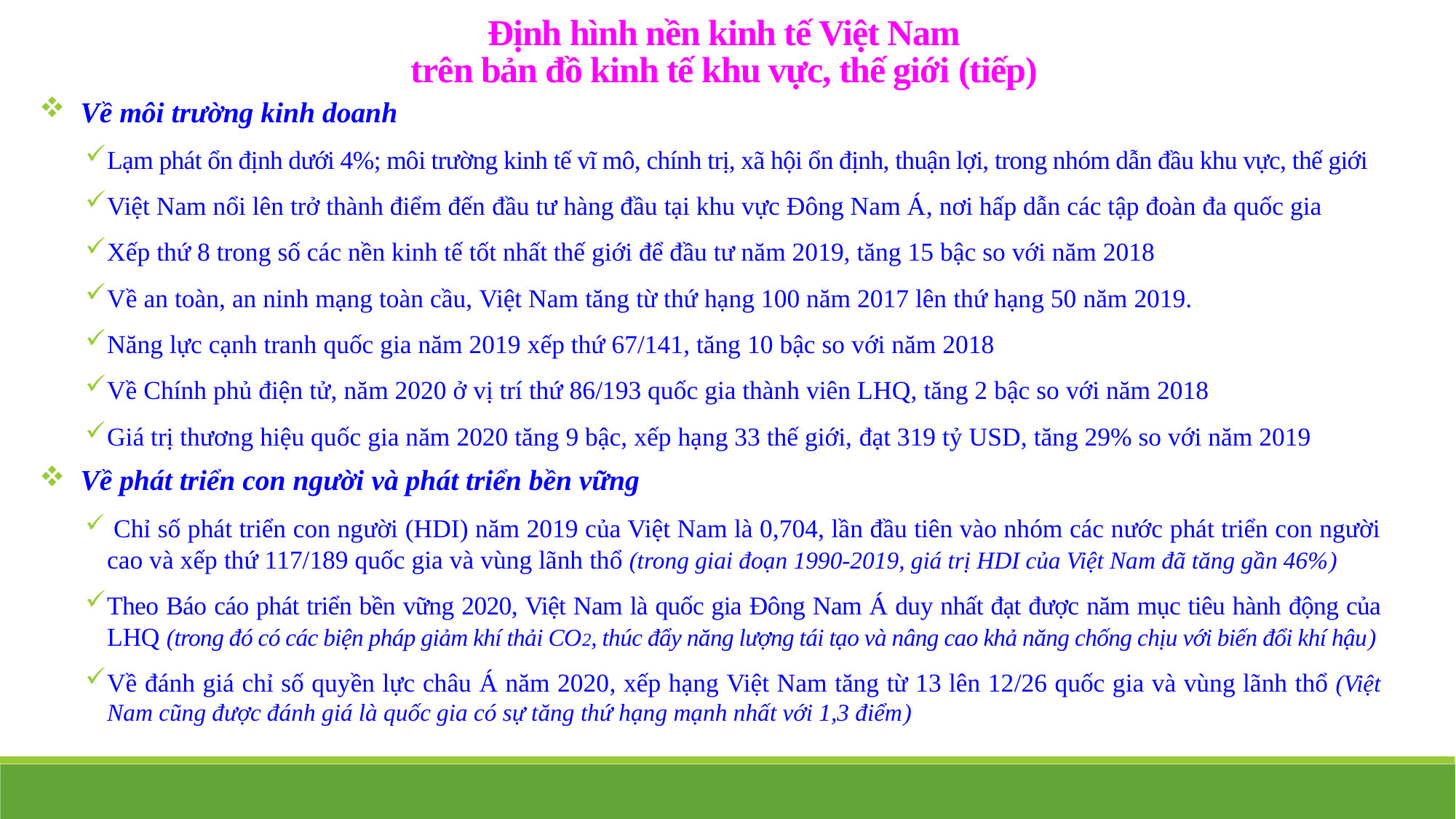

Định hình nền kinh tế Việt Nam
trên bản đồ kinh tế khu vực, thế giới (tiếp)
Về môi trường kinh doanh
Lạm phát ổn định dưới 4%; môi trường kinh tế vĩ mô, chính trị, xã hội ổn định, thuận lợi, trong nhóm dẫn đầu khu vực, thế giới
Việt Nam nổi lên trở thành điểm đến đầu tư hàng đầu tại khu vực Đông Nam Á, nơi hấp dẫn các tập đoàn đa quốc gia
Xếp thứ 8 trong số các nền kinh tế tốt nhất thế giới để đầu tư năm 2019, tăng 15 bậc so với năm 2018
Về an toàn, an ninh mạng toàn cầu, Việt Nam tăng từ thứ hạng 100 năm 2017 lên thứ hạng 50 năm 2019.
Năng lực cạnh tranh quốc gia năm 2019 xếp thứ 67/141, tăng 10 bậc so với năm 2018
Về Chính phủ điện tử, năm 2020 ở vị trí thứ 86/193 quốc gia thành viên LHQ, tăng 2 bậc so với năm 2018
Giá trị thương hiệu quốc gia năm 2020 tăng 9 bậc, xếp hạng 33 thế giới, đạt 319 tỷ USD, tăng 29% so với năm 2019
Về phát triển con người và phát triển bền vững
 Chỉ số phát triển con người (HDI) năm 2019 của Việt Nam là 0,704, lần đầu tiên vào nhóm các nước phát triển con người cao và xếp thứ 117/189 quốc gia và vùng lãnh thổ (trong giai đoạn 1990-2019, giá trị HDI của Việt Nam đã tăng gần 46%)
Theo Báo cáo phát triển bền vững 2020, Việt Nam là quốc gia Đông Nam Á duy nhất đạt được năm mục tiêu hành động của LHQ (trong đó có các biện pháp giảm khí thải CO2, thúc đẩy năng lượng tái tạo và nâng cao khả năng chống chịu với biến đổi khí hậu)
Về đánh giá chỉ số quyền lực châu Á năm 2020, xếp hạng Việt Nam tăng từ 13 lên 12/26 quốc gia và vùng lãnh thổ (Việt Nam cũng được đánh giá là quốc gia có sự tăng thứ hạng mạnh nhất với 1,3 điểm)